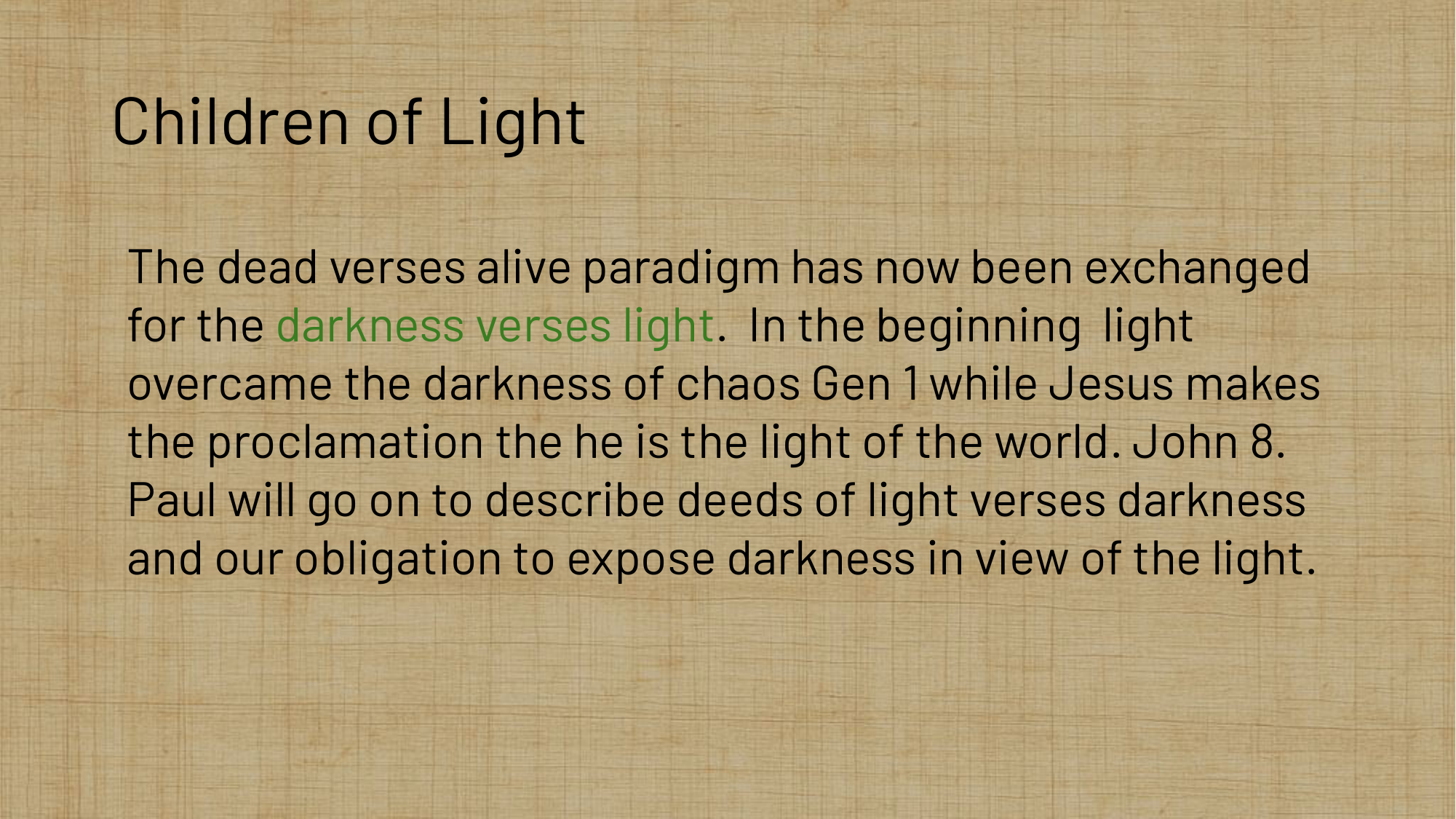

# Children of Light
The dead verses alive paradigm has now been exchanged for the darkness verses light.  In the beginning  light overcame the darkness of chaos Gen 1 while Jesus makes the proclamation the he is the light of the world. John 8.   Paul will go on to describe deeds of light verses darkness and our obligation to expose darkness in view of the light.